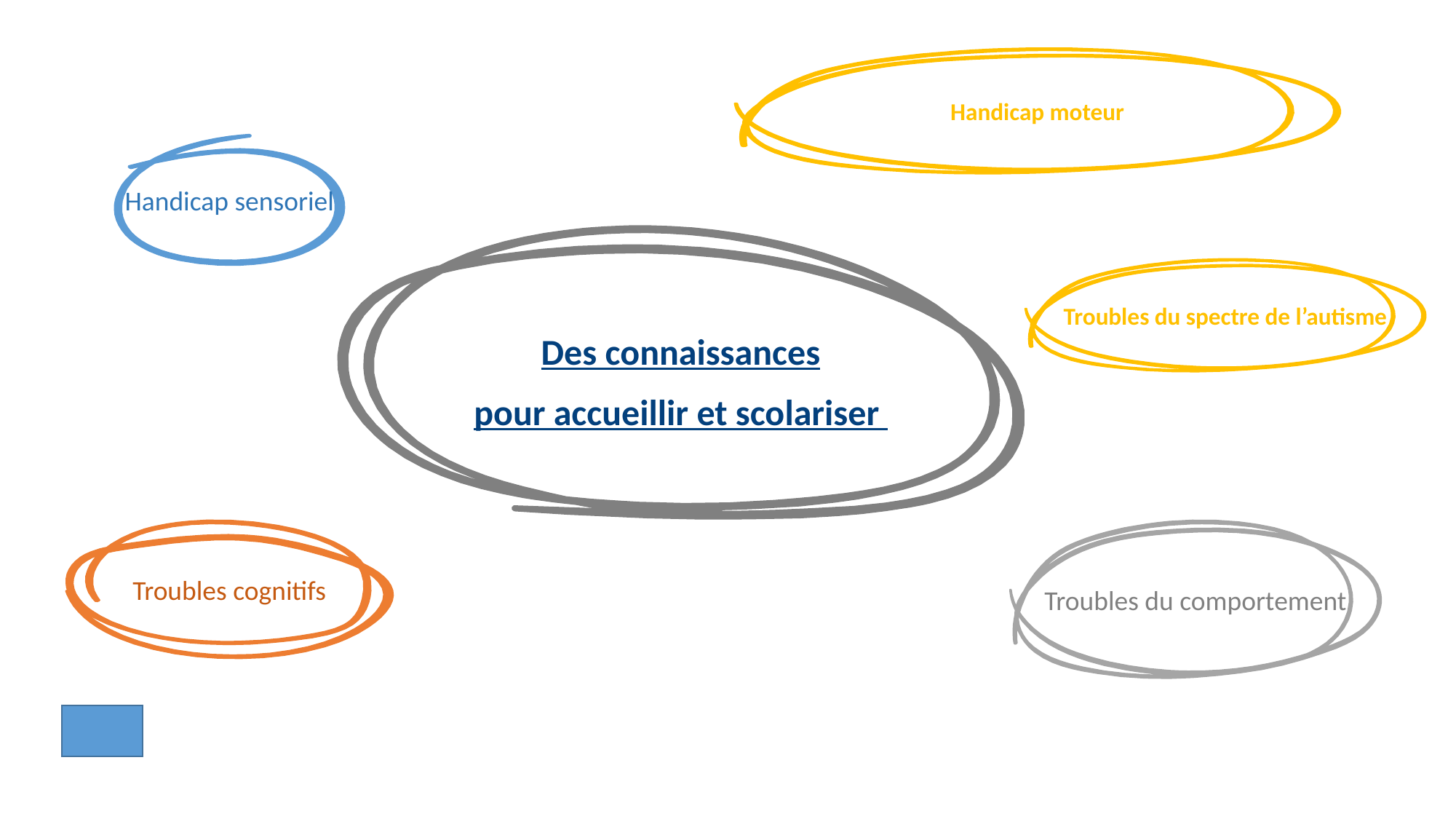

Handicap moteur
Handicap sensoriel
Des connaissances
pour accueillir et scolariser
Troubles du spectre de l’autisme
Troubles cognitifs
Troubles du comportement